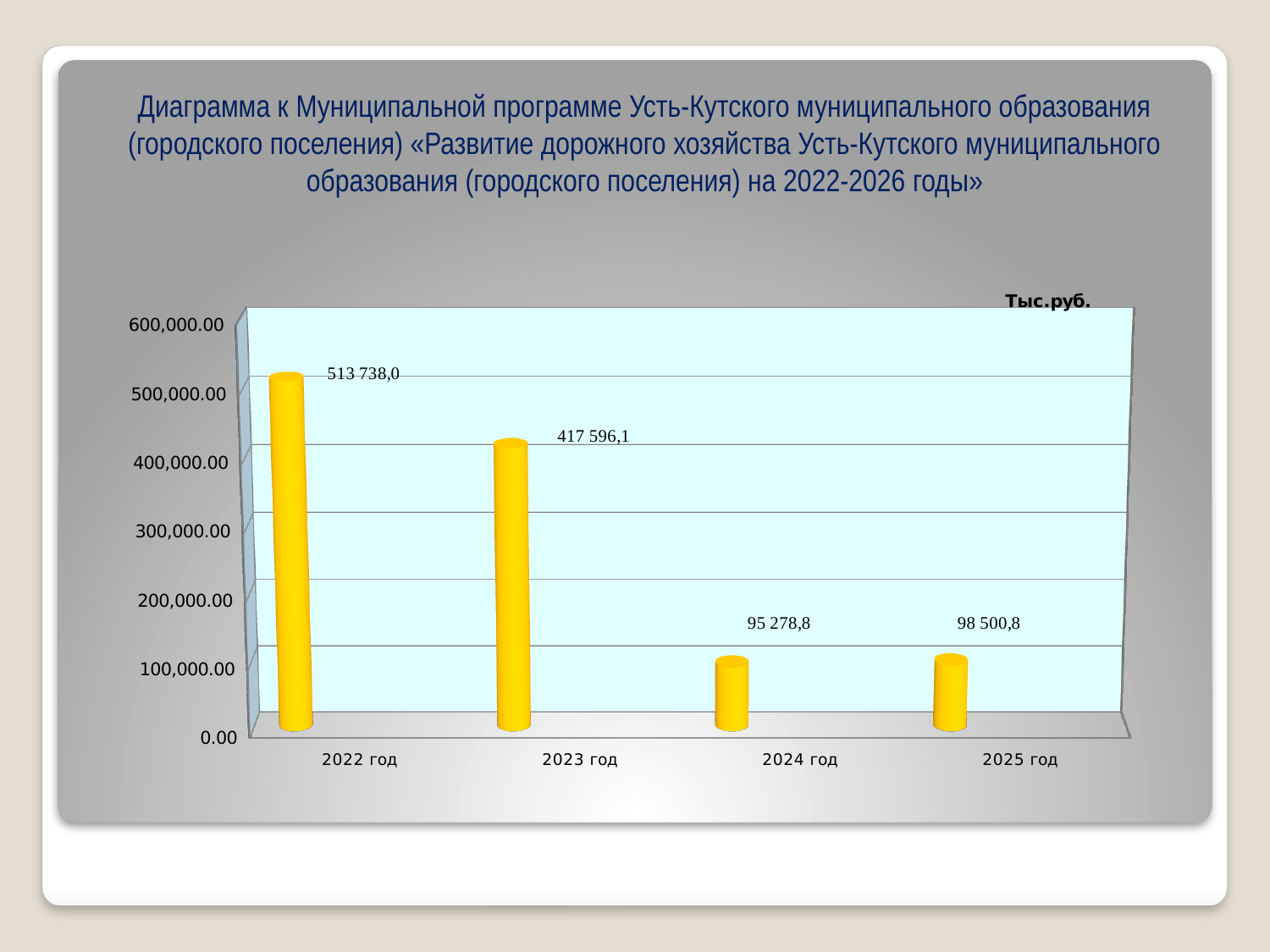

Диаграмма к Муниципальной программе Усть-Кутского муниципального образования (городского поселения) «Развитие дорожного хозяйства Усть-Кутского муниципального образования (городского поселения) на 2022-2026 годы»

[unsupported chart]

#